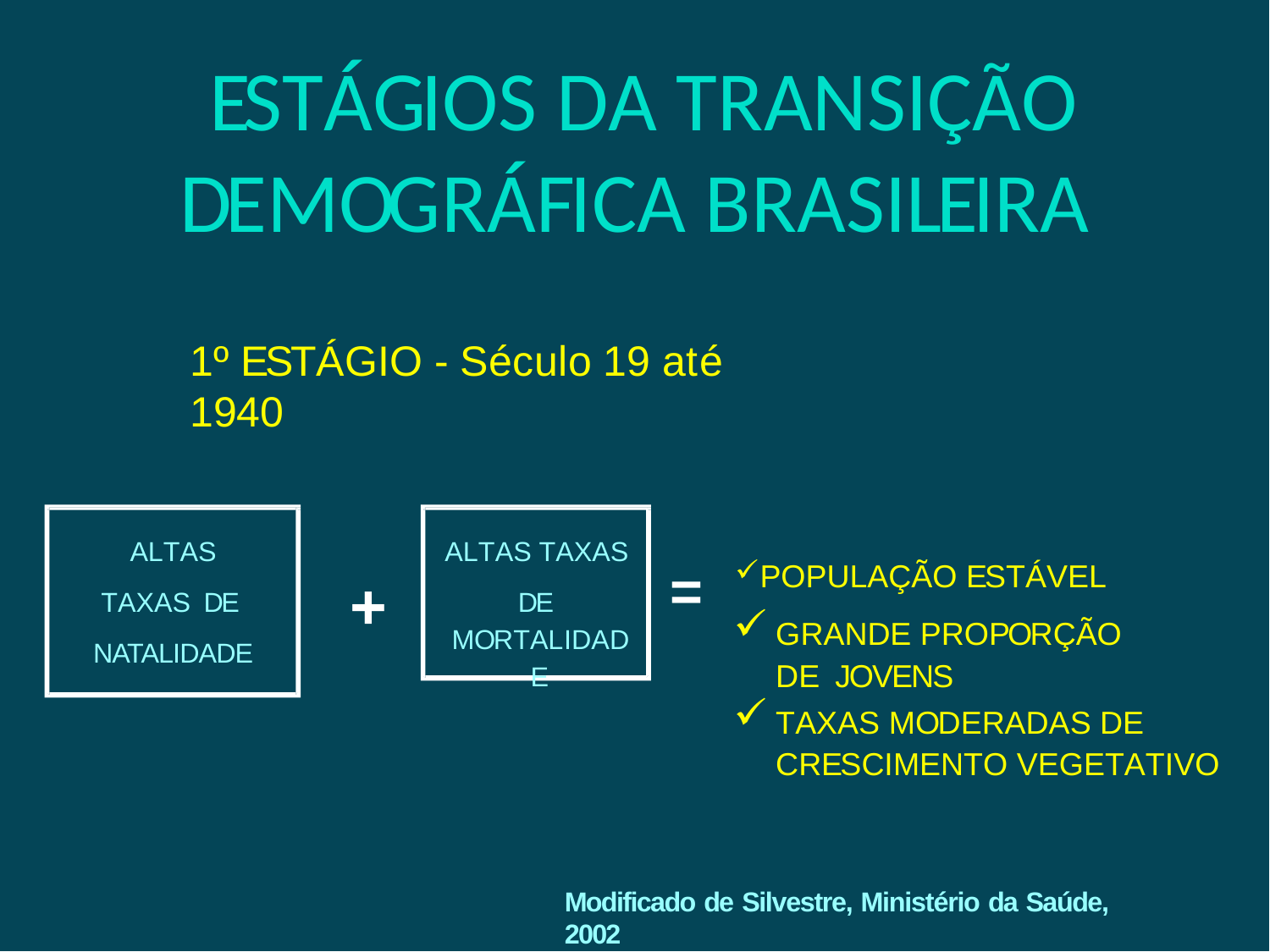

# ESTÁGIOS DA TRANSIÇÃO  DEMOGRÁFICA BRASILEIRA
1º ESTÁGIO - Século 19 até 1940

ALTAS TAXAS  DE  NATALIDADE
ALTAS TAXAS
DE  MORTALIDADE
POPULAÇÃO ESTÁVEL
GRANDE PROPORÇÃO DE  JOVENS
TAXAS MODERADAS DE  CRESCIMENTO VEGETATIVO
=
+
Modificado de Silvestre, Ministério da Saúde, 2002